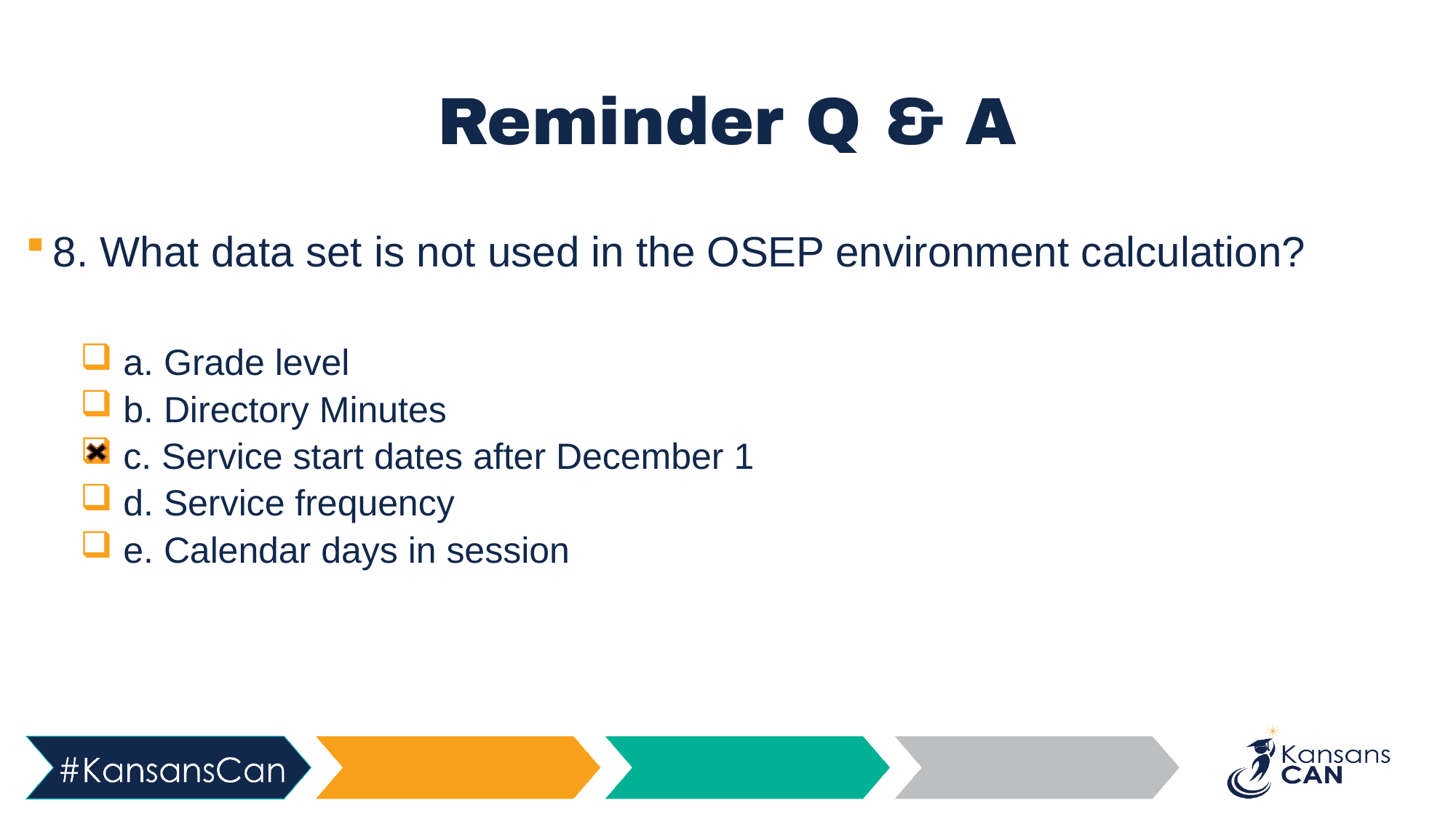

# Reminder Q & A
8. What data set is not used in the OSEP environment calculation?

 a. Grade level
 b. Directory Minutes
 c. Service start dates after December 1
 d. Service frequency
 e. Calendar days in session